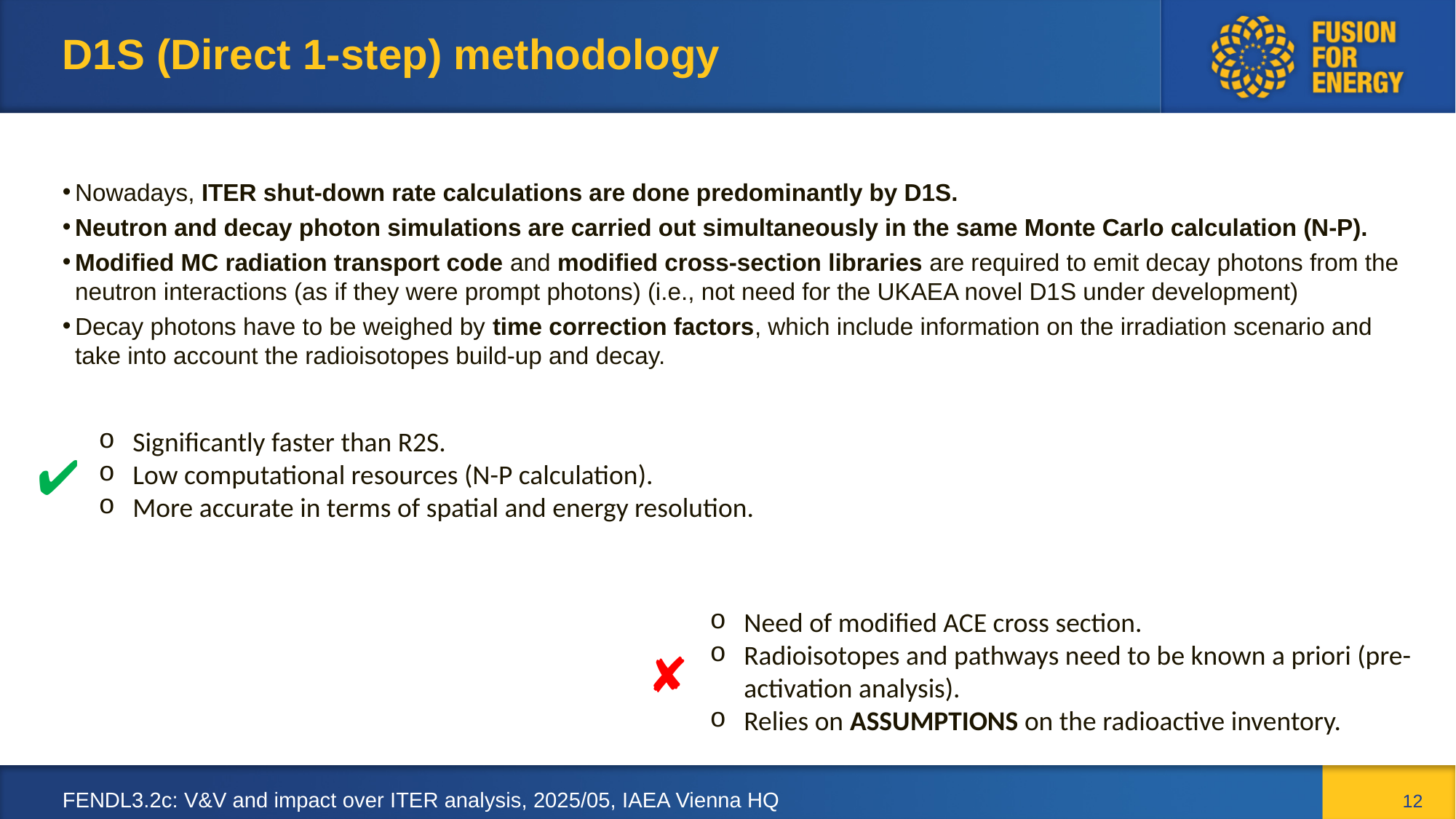

# D1S (Direct 1-step) methodology
Nowadays, ITER shut-down rate calculations are done predominantly by D1S.
Neutron and decay photon simulations are carried out simultaneously in the same Monte Carlo calculation (N-P).
Modified MC radiation transport code and modified cross-section libraries are required to emit decay photons from the neutron interactions (as if they were prompt photons) (i.e., not need for the UKAEA novel D1S under development)
Decay photons have to be weighed by time correction factors, which include information on the irradiation scenario and take into account the radioisotopes build-up and decay.

Significantly faster than R2S.
Low computational resources (N-P calculation).
More accurate in terms of spatial and energy resolution.
✔
Need of modified ACE cross section.
Radioisotopes and pathways need to be known a priori (pre-activation analysis).
Relies on ASSUMPTIONS on the radioactive inventory.
✘
12
FENDL3.2c: V&V and impact over ITER analysis, 2025/05, IAEA Vienna HQ